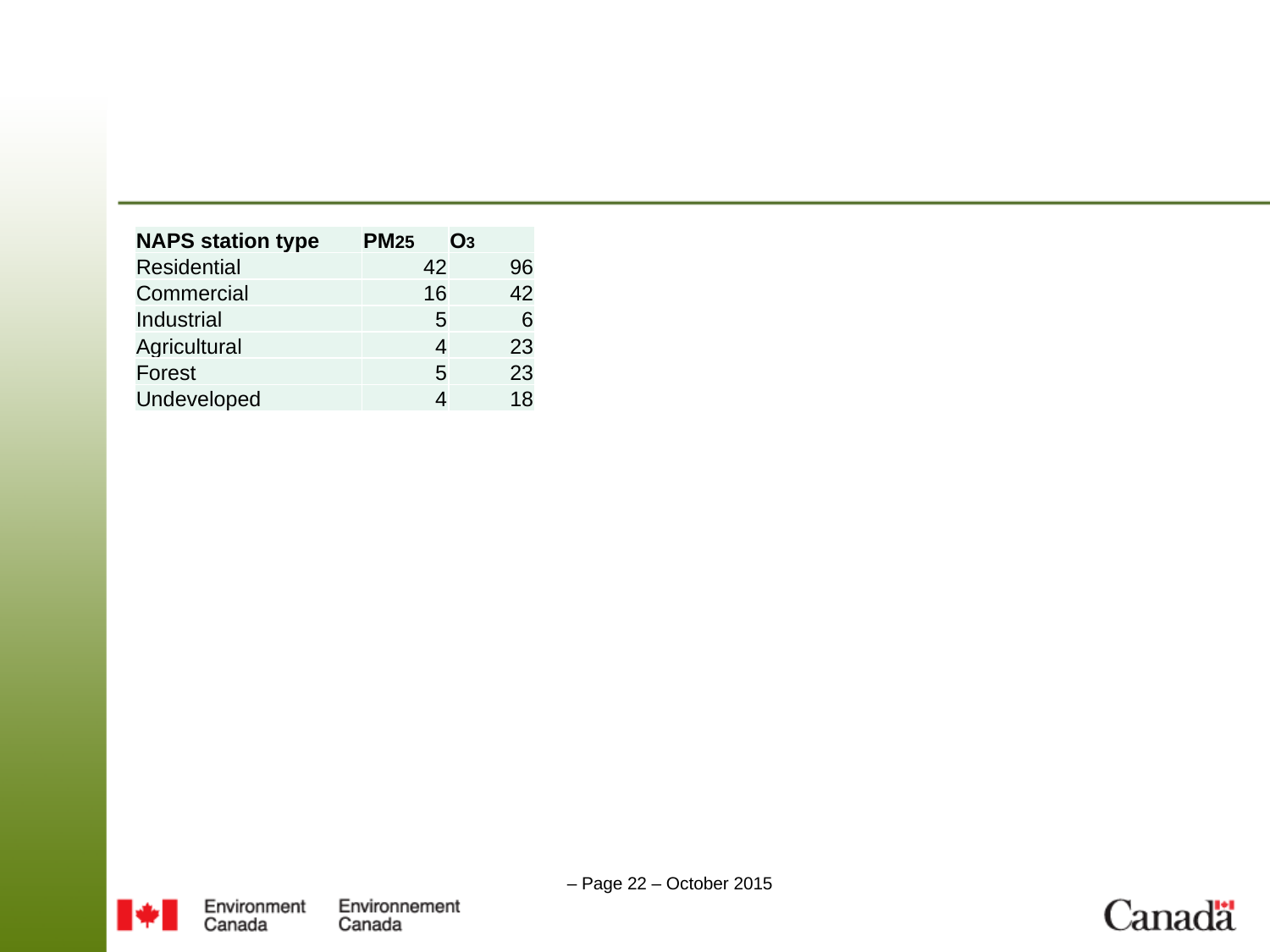

| NAPS station type | PM25 | O3 |
| --- | --- | --- |
| Residential | 42 | 96 |
| Commercial | 16 | 42 |
| Industrial | 5 | 6 |
| Agricultural | 4 | 23 |
| Forest | 5 | 23 |
| Undeveloped | 4 | 18 |